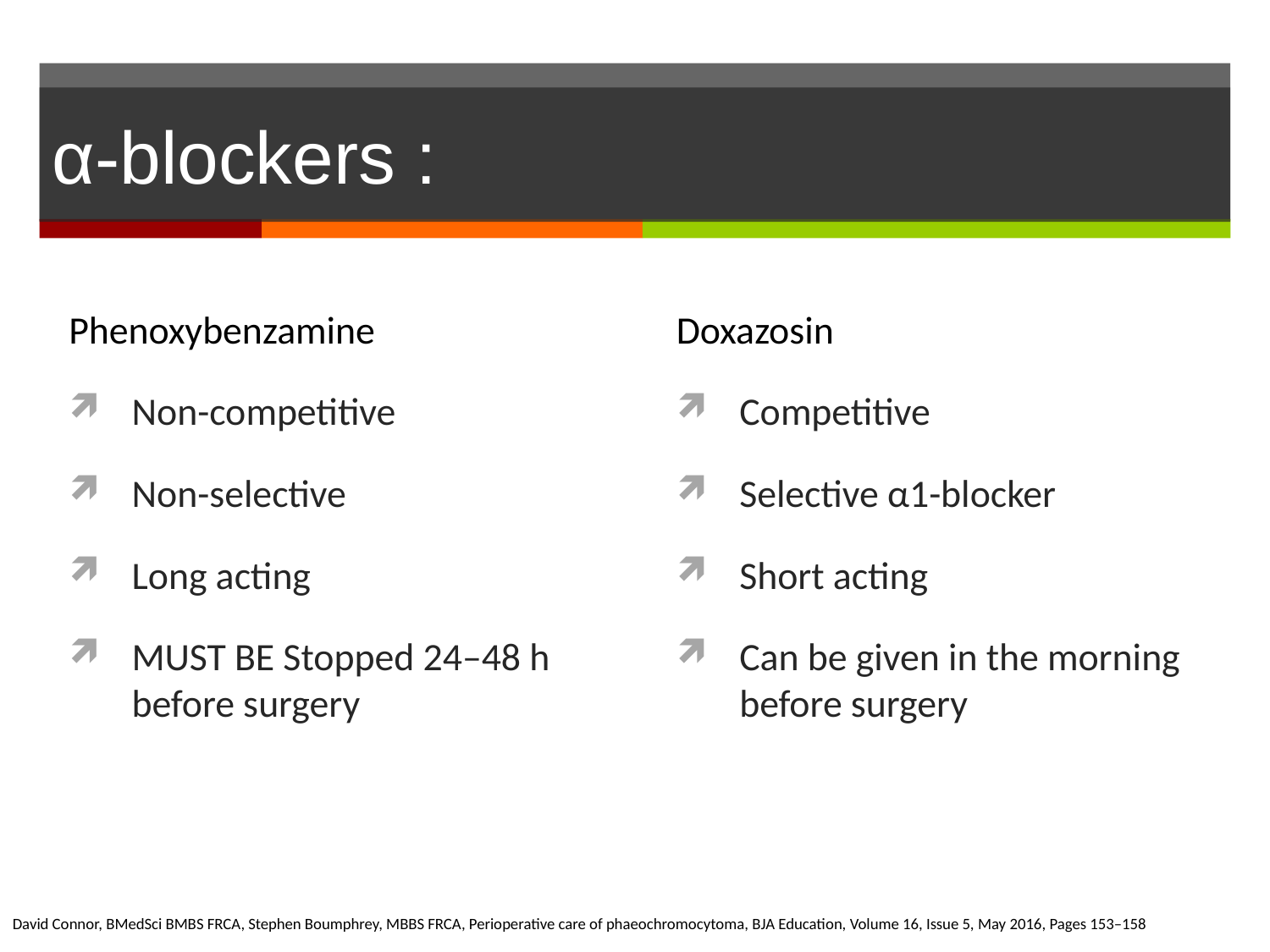

# α-blockers :
Phenoxybenzamine
Non-competitive
Non-selective
Long acting
MUST BE Stopped 24–48 h before surgery
Doxazosin
Competitive
Selective α1-blocker
Short acting
Can be given in the morning before surgery
David Connor, BMedSci BMBS FRCA, Stephen Boumphrey, MBBS FRCA, Perioperative care of phaeochromocytoma, BJA Education, Volume 16, Issue 5, May 2016, Pages 153–158